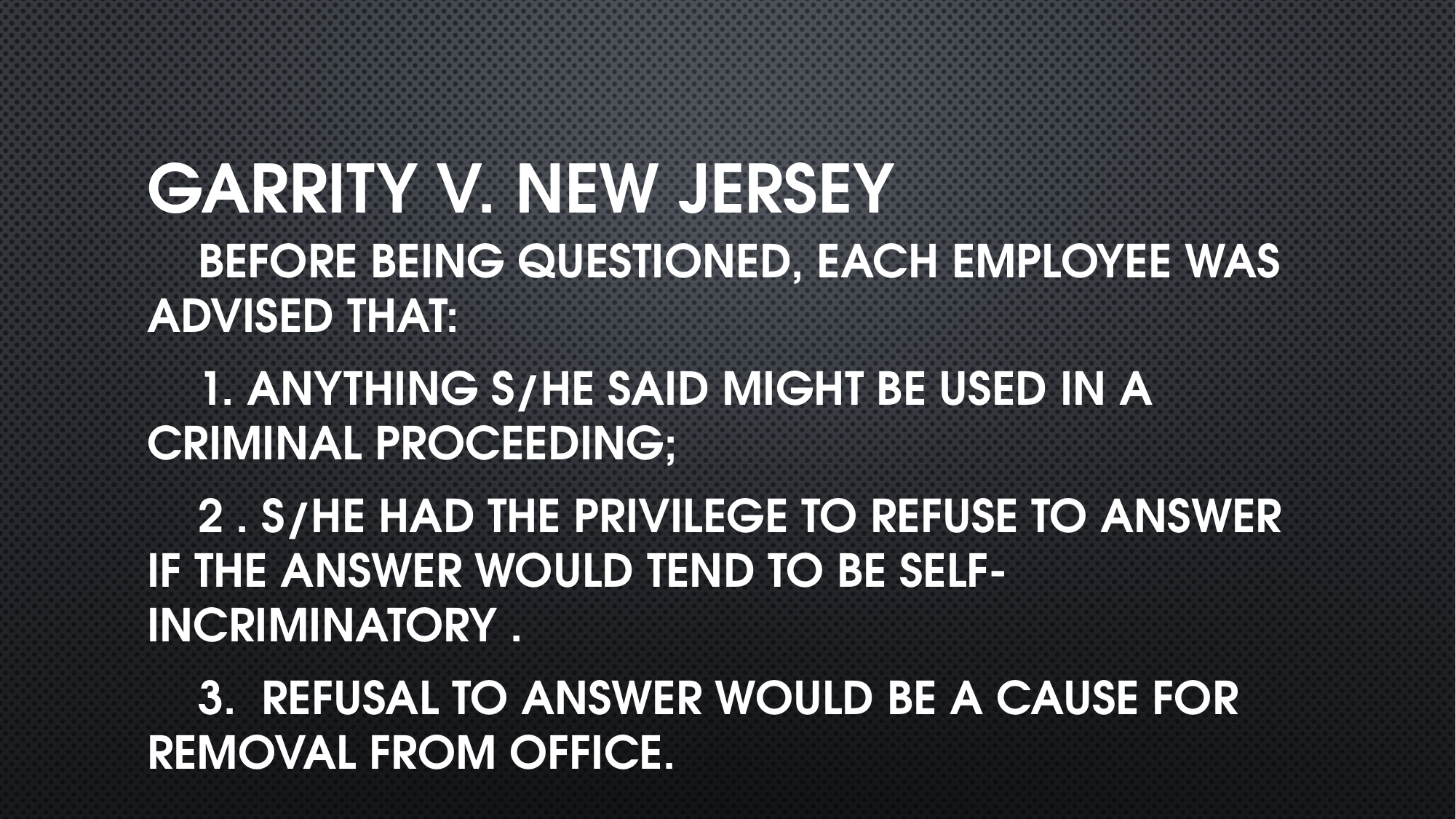

# Garrity v. new jersey
    Before being questioned, each employee was advised that:
    1. anything s/he said might be used in a criminal proceeding;
    2 . S/he had the privilege to refuse to answer if the answer would tend to be self-            incriminatory .
    3.  Refusal to answer would be a cause for removal from office.